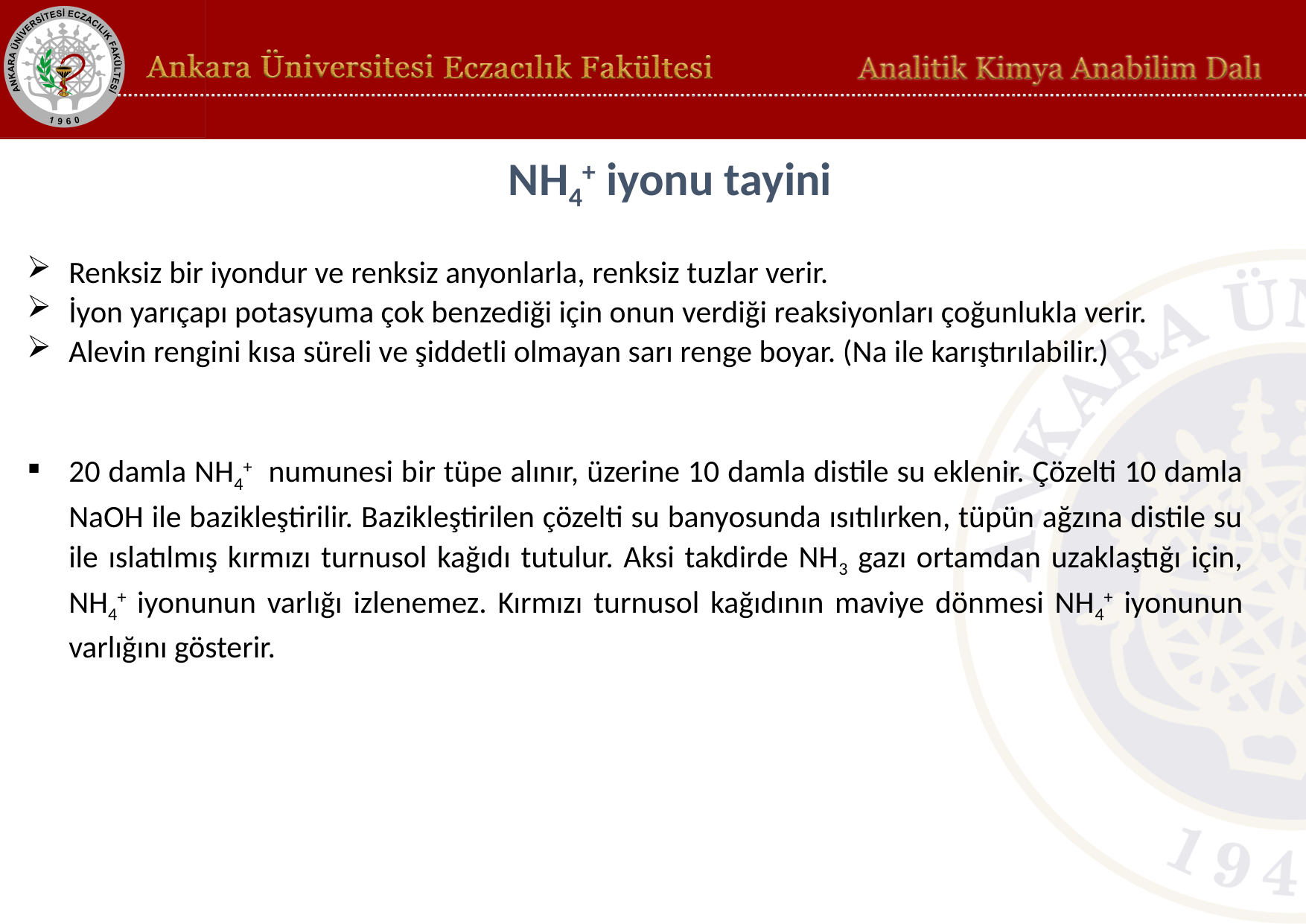

NH4+ iyonu tayini
Renksiz bir iyondur ve renksiz anyonlarla, renksiz tuzlar verir.
İyon yarıçapı potasyuma çok benzediği için onun verdiği reaksiyonları çoğunlukla verir.
Alevin rengini kısa süreli ve şiddetli olmayan sarı renge boyar. (Na ile karıştırılabilir.)

20 damla NH4+  numunesi bir tüpe alınır, üzerine 10 damla distile su eklenir. Çözelti 10 damla NaOH ile bazikleştirilir. Bazikleştirilen çözelti su banyosunda ısıtılırken, tüpün ağzına distile su ile ıslatılmış kırmızı turnusol kağıdı tutulur. Aksi takdirde NH3 gazı ortamdan uzaklaştığı için, NH4+ iyonunun varlığı izlenemez. Kırmızı turnusol kağıdının maviye dönmesi NH4+ iyonunun varlığını gösterir.